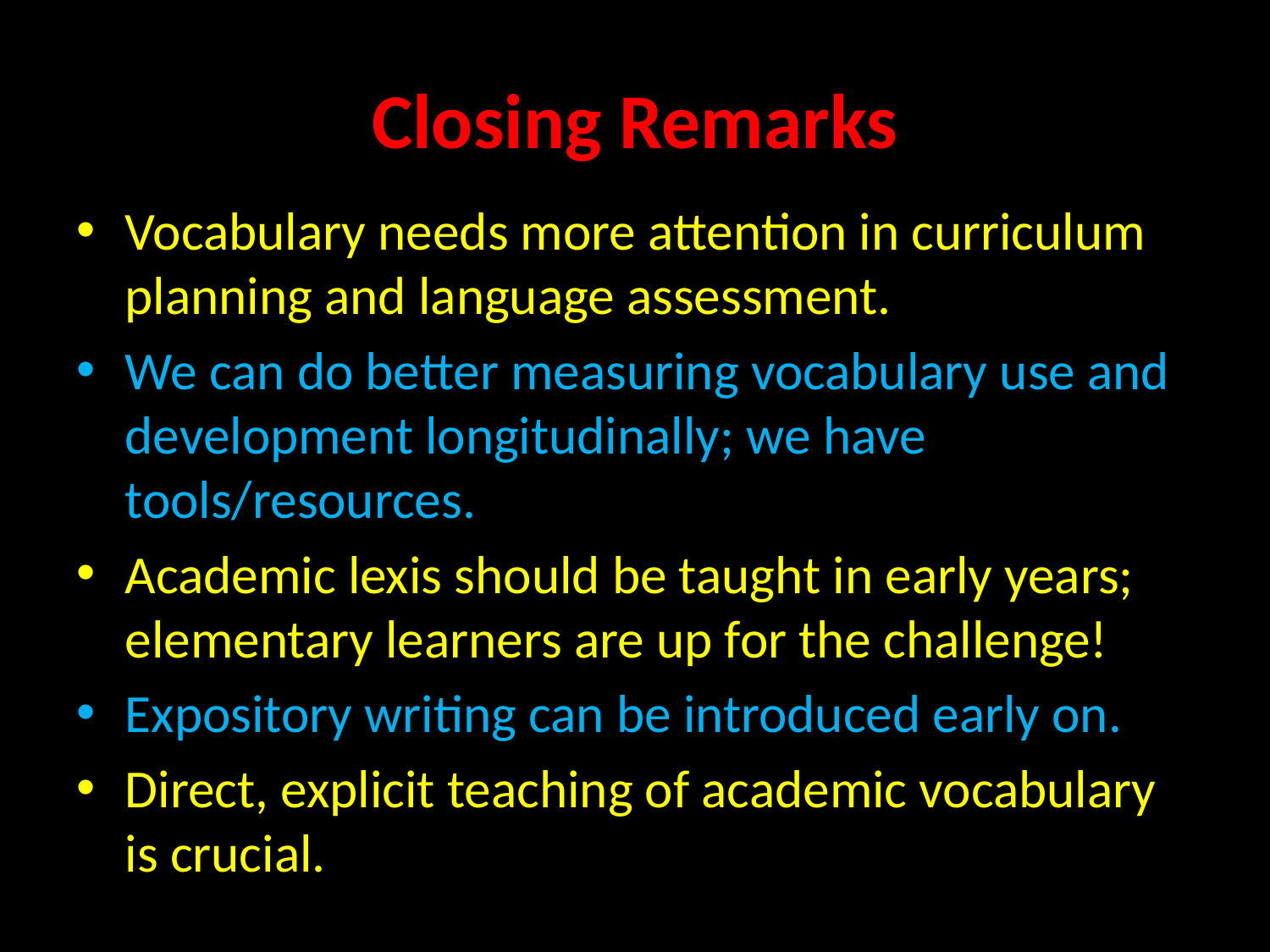

# Closing Remarks
Vocabulary needs more attention in curriculum planning and language assessment.
We can do better measuring vocabulary use and development longitudinally; we have tools/resources.
Academic lexis should be taught in early years; elementary learners are up for the challenge!
Expository writing can be introduced early on.
Direct, explicit teaching of academic vocabulary is crucial.